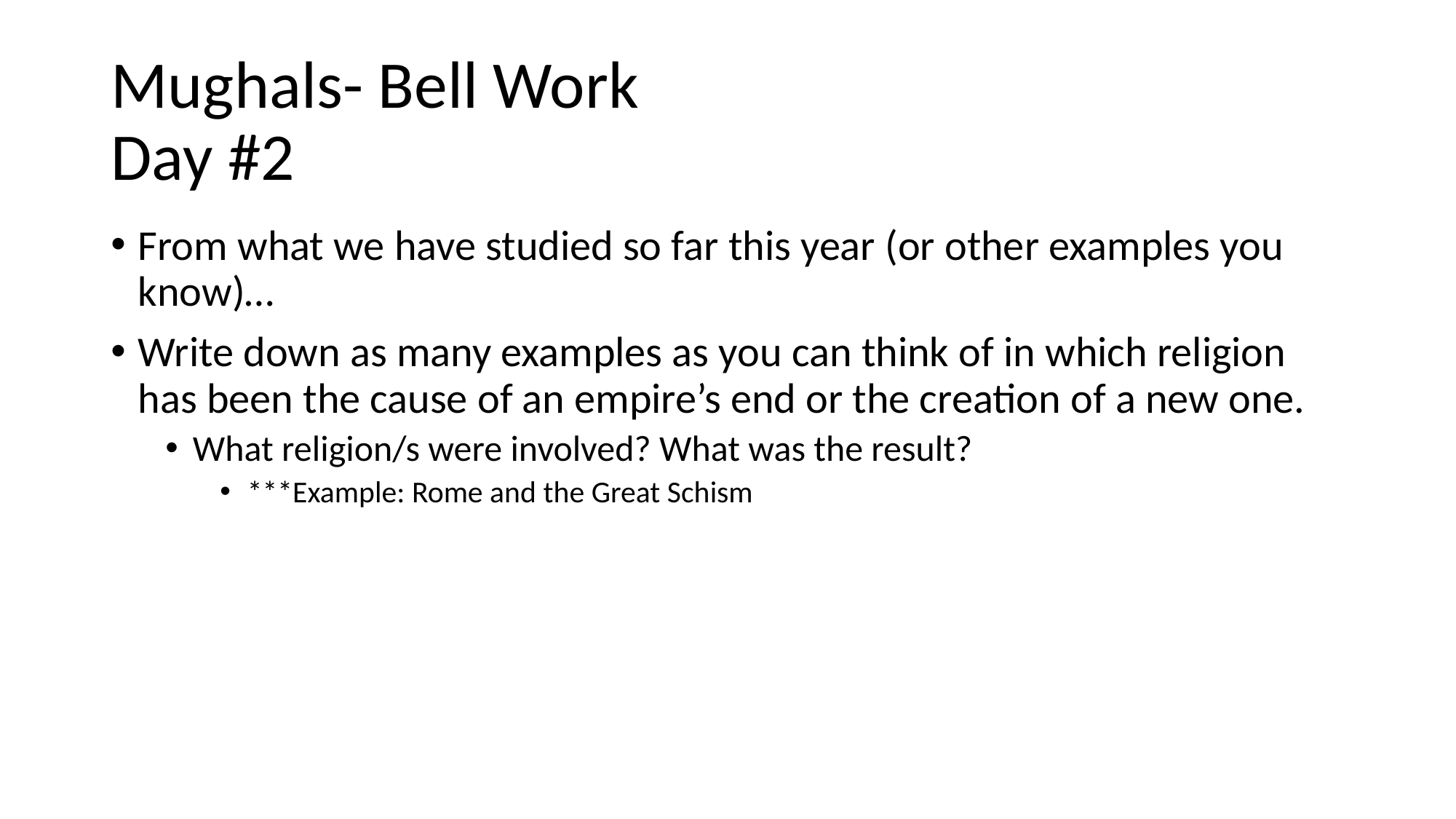

# Mughals- Bell Work Day #2
From what we have studied so far this year (or other examples you know)…
Write down as many examples as you can think of in which religion has been the cause of an empire’s end or the creation of a new one.
What religion/s were involved? What was the result?
***Example: Rome and the Great Schism